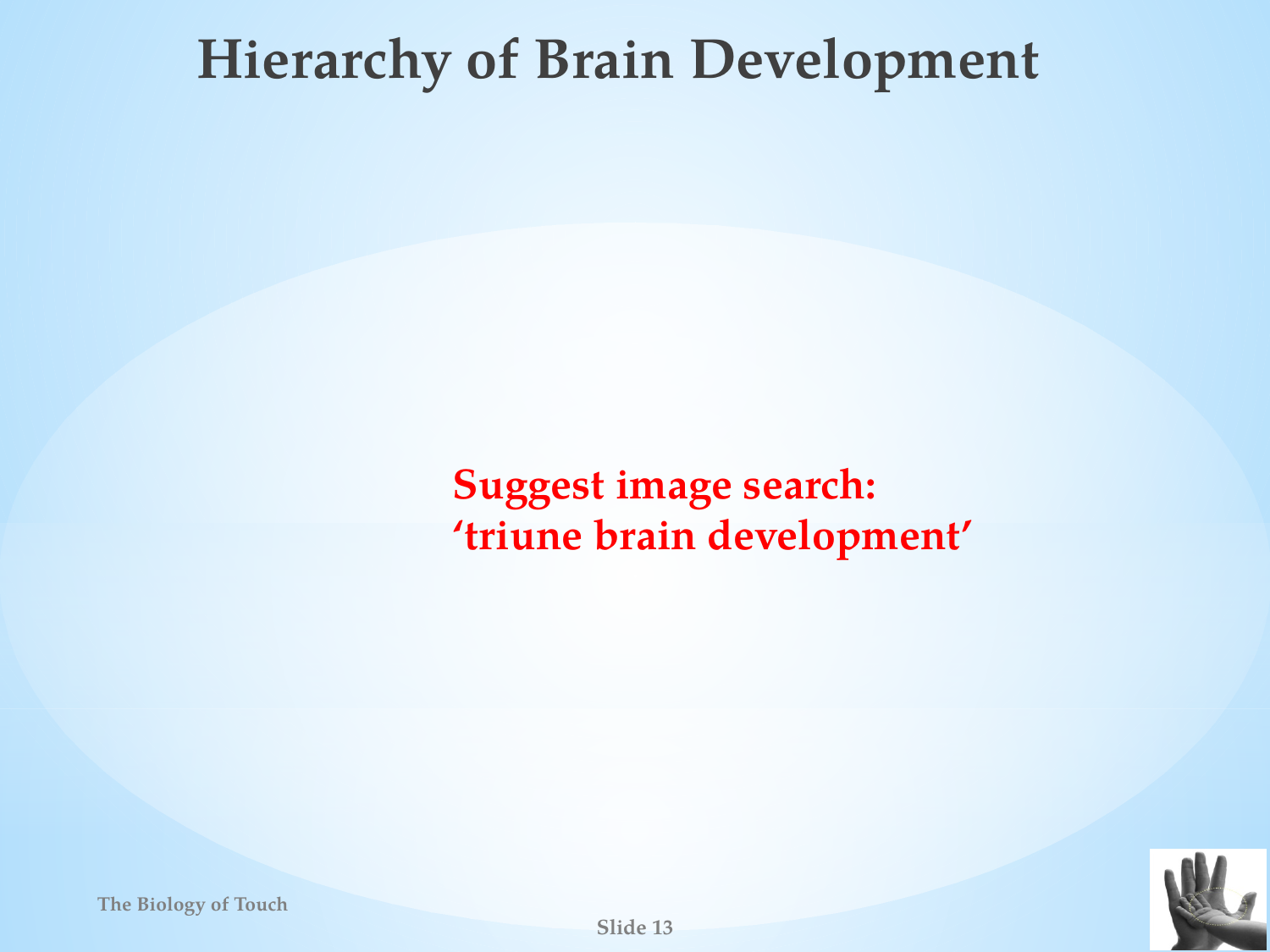

Hierarchy of Brain Development
Suggest image search:
‘triune brain development’